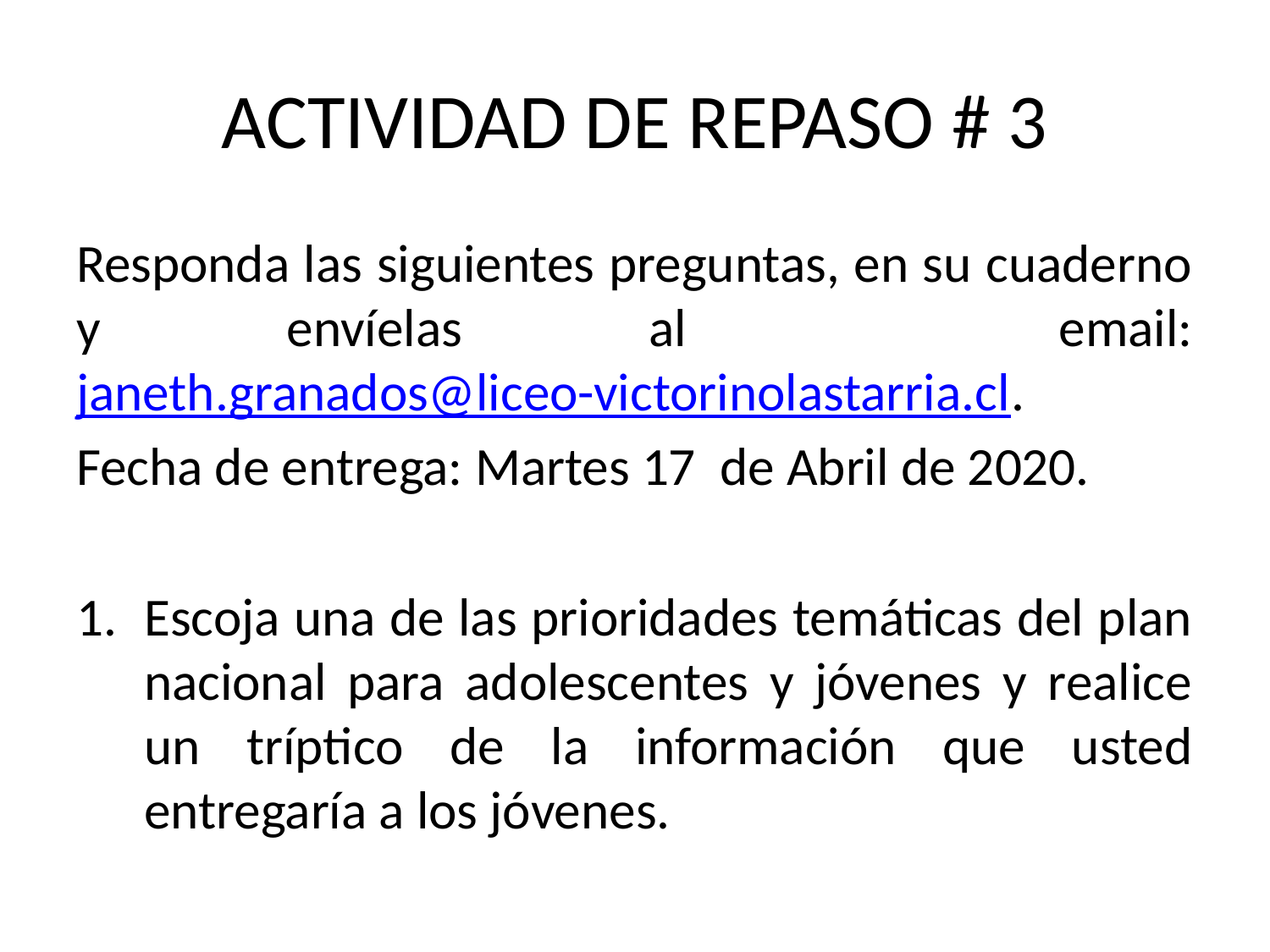

# ACTIVIDAD DE REPASO # 3
Responda las siguientes preguntas, en su cuaderno y envíelas al  email: janeth.granados@liceo-victorinolastarria.cl.
Fecha de entrega: Martes 17  de Abril de 2020.

Escoja una de las prioridades temáticas del plan nacional para adolescentes y jóvenes y realice un tríptico de la información que usted entregaría a los jóvenes.